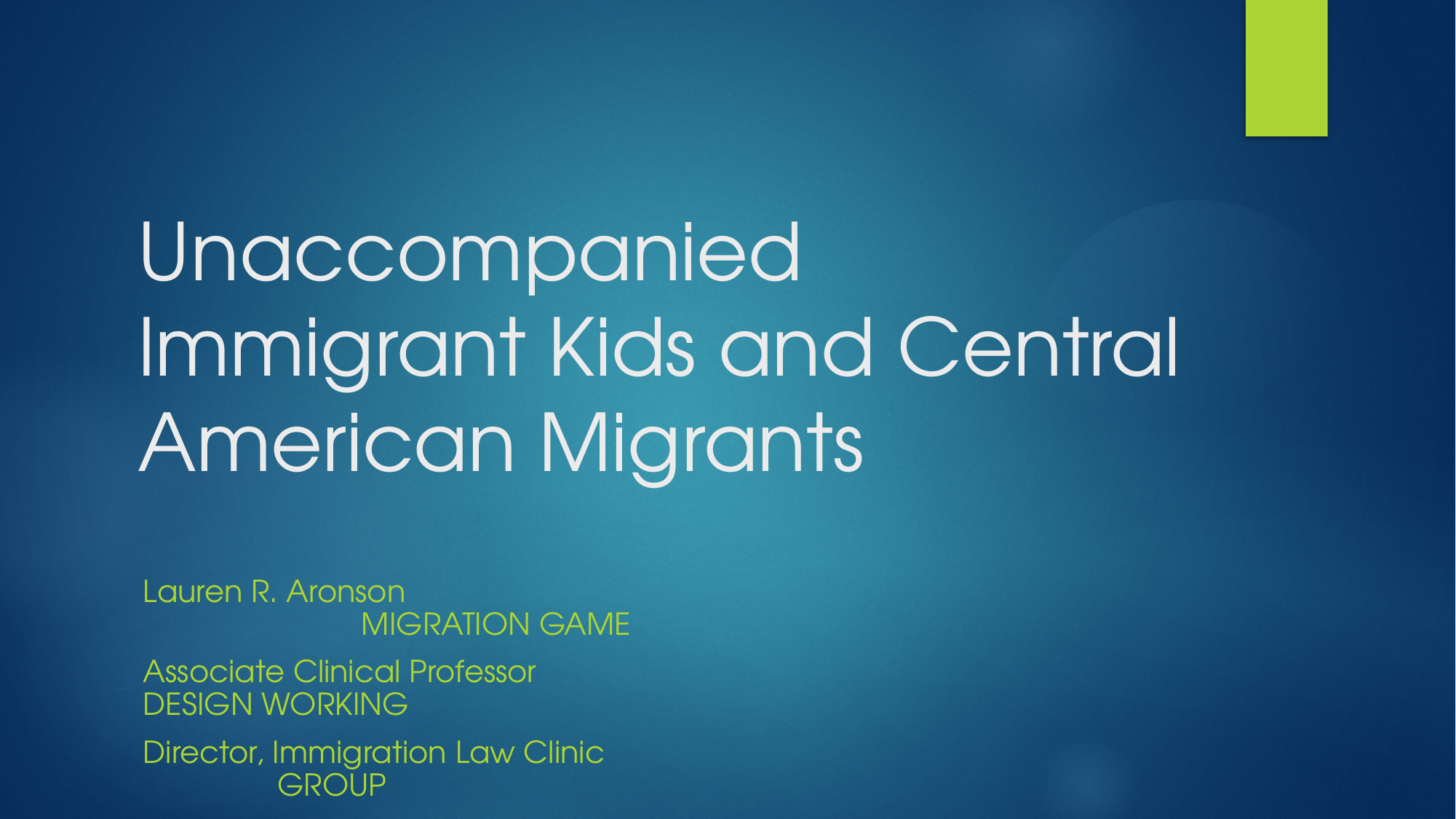

# Unaccompanied Immigrant Kids and Central American Migrants
Lauren R. Aronson									MIGRATION GAME
Associate Clinical Professor						DESIGN WORKING
Director, Immigration Law Clinic						   GROUP
University of Illinois College of Law				   October 2, 2019